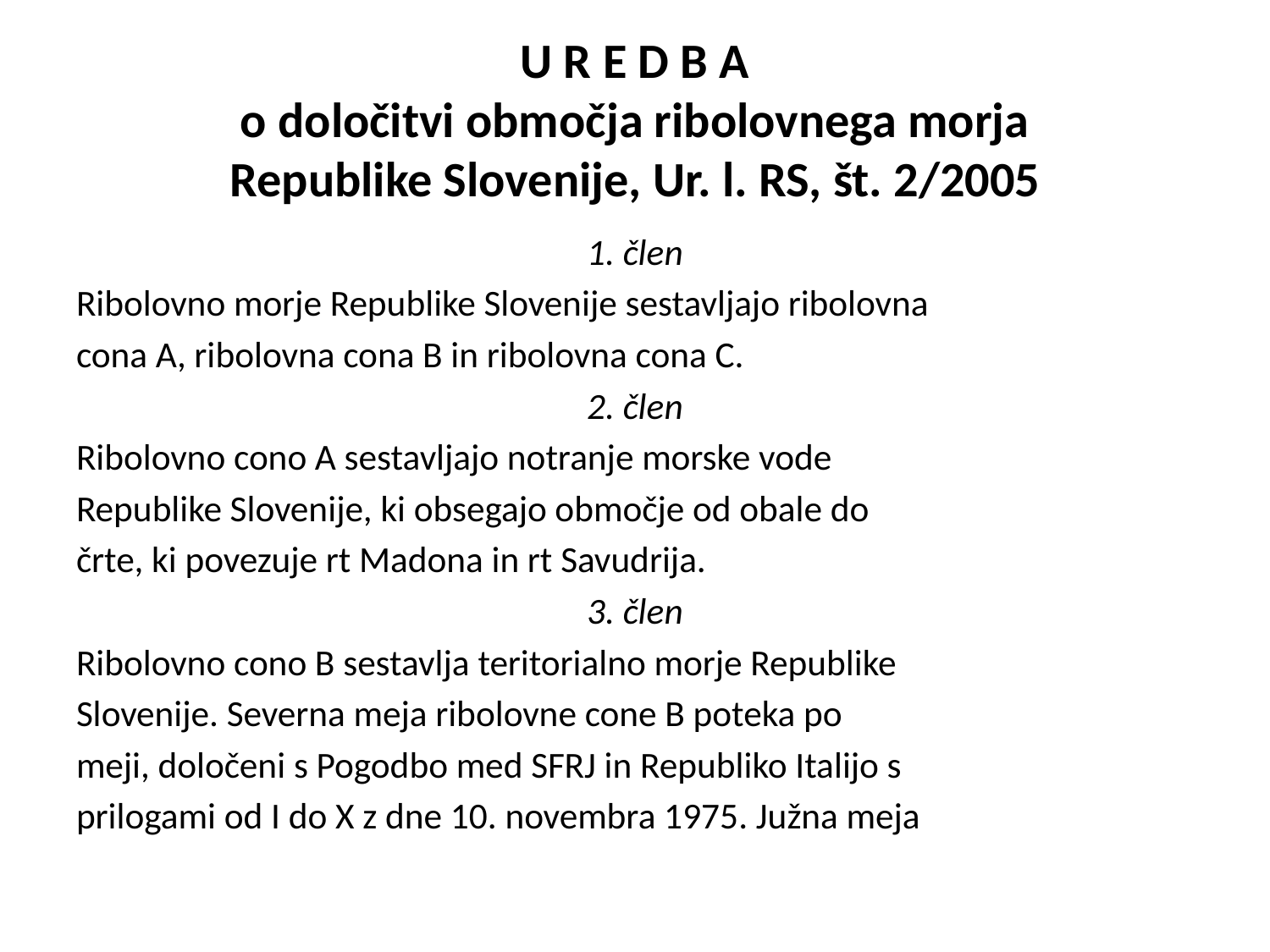

# U R E D B A o določitvi območja ribolovnega morja Republike Slovenije, Ur. l. RS, št. 2/2005
1. člen
Ribolovno morje Republike Slovenije sestavljajo ribolovna
cona A, ribolovna cona B in ribolovna cona C.
2. člen
Ribolovno cono A sestavljajo notranje morske vode
Republike Slovenije, ki obsegajo območje od obale do
črte, ki povezuje rt Madona in rt Savudrija.
3. člen
Ribolovno cono B sestavlja teritorialno morje Republike
Slovenije. Severna meja ribolovne cone B poteka po
meji, določeni s Pogodbo med SFRJ in Republiko Italijo s
prilogami od I do X z dne 10. novembra 1975. Južna meja